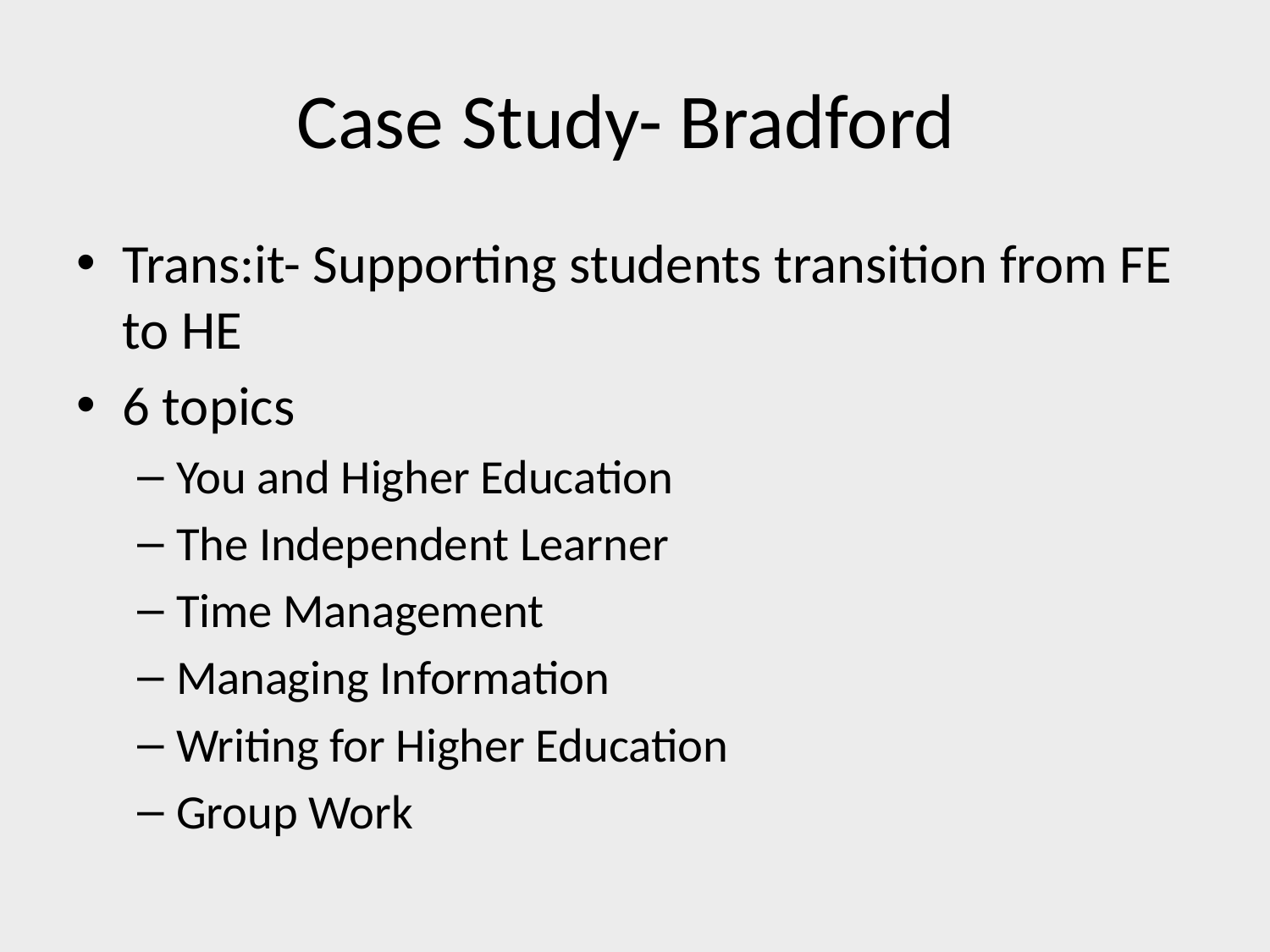

# Case Study- Bradford
Trans:it- Supporting students transition from FE to HE
6 topics
You and Higher Education
The Independent Learner
Time Management
Managing Information
Writing for Higher Education
Group Work